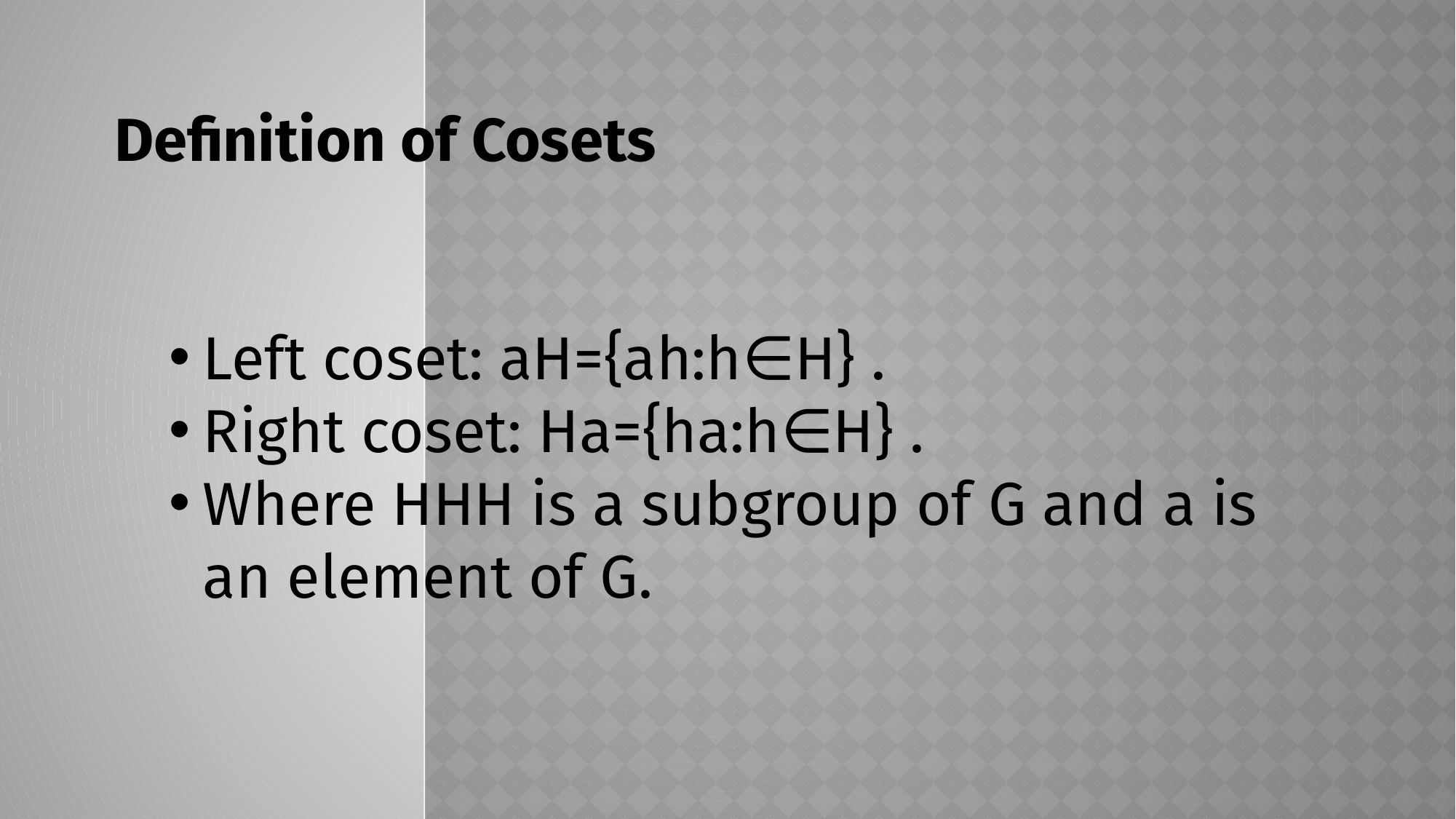

Definition of Cosets

Left coset: aH={ah:h∈H} .
Right coset: Ha={ha:h∈H} .
Where HHH is a subgroup of G and a is an element of G.